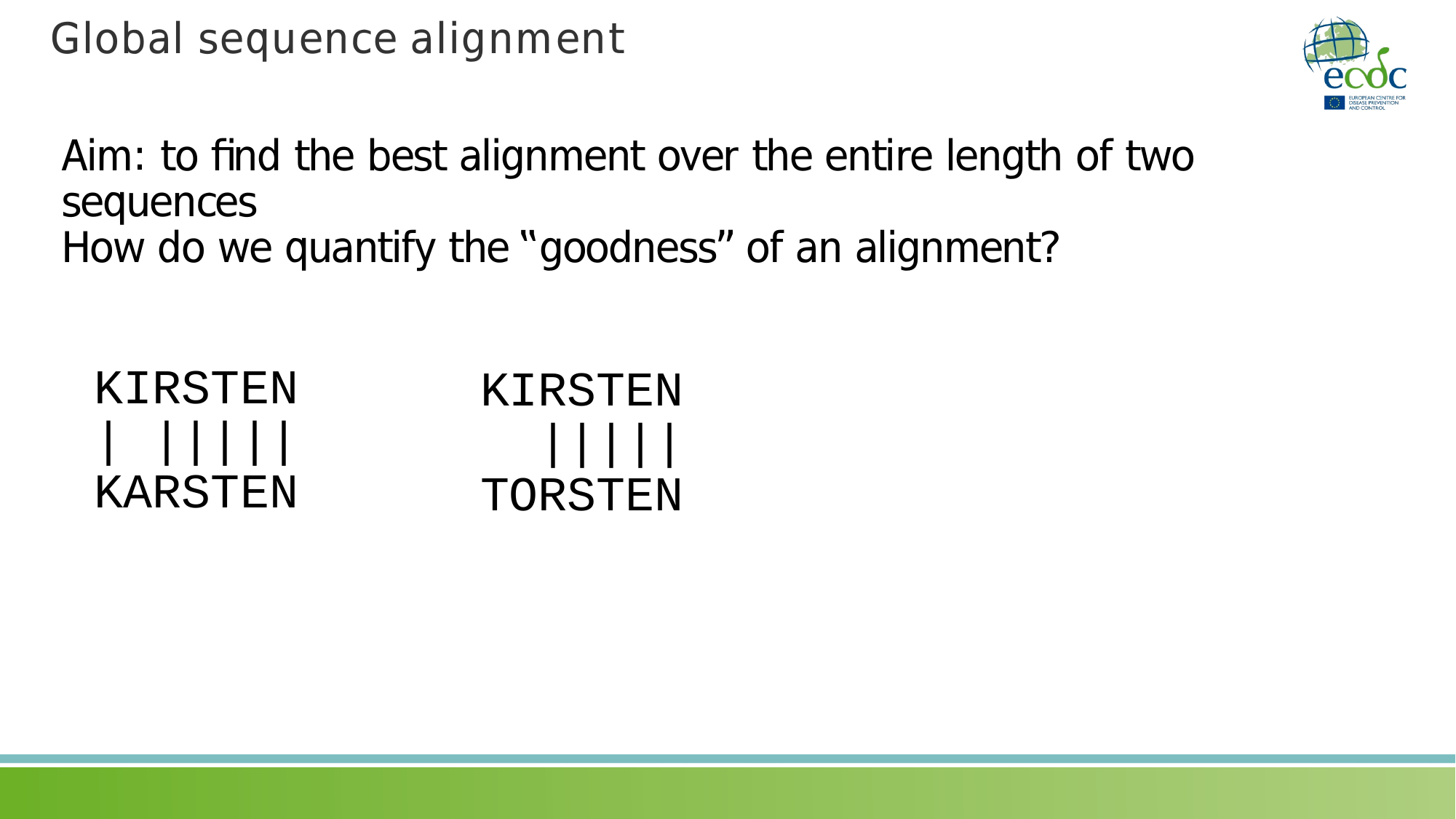

# Global sequence alignment
Aim: to find the best alignment over the entire length of two sequences
How do we quantify the “goodness” of an alignment?
KIRSTEN
| |||||
KARSTEN
KIRSTEN
  |||||
TORSTEN